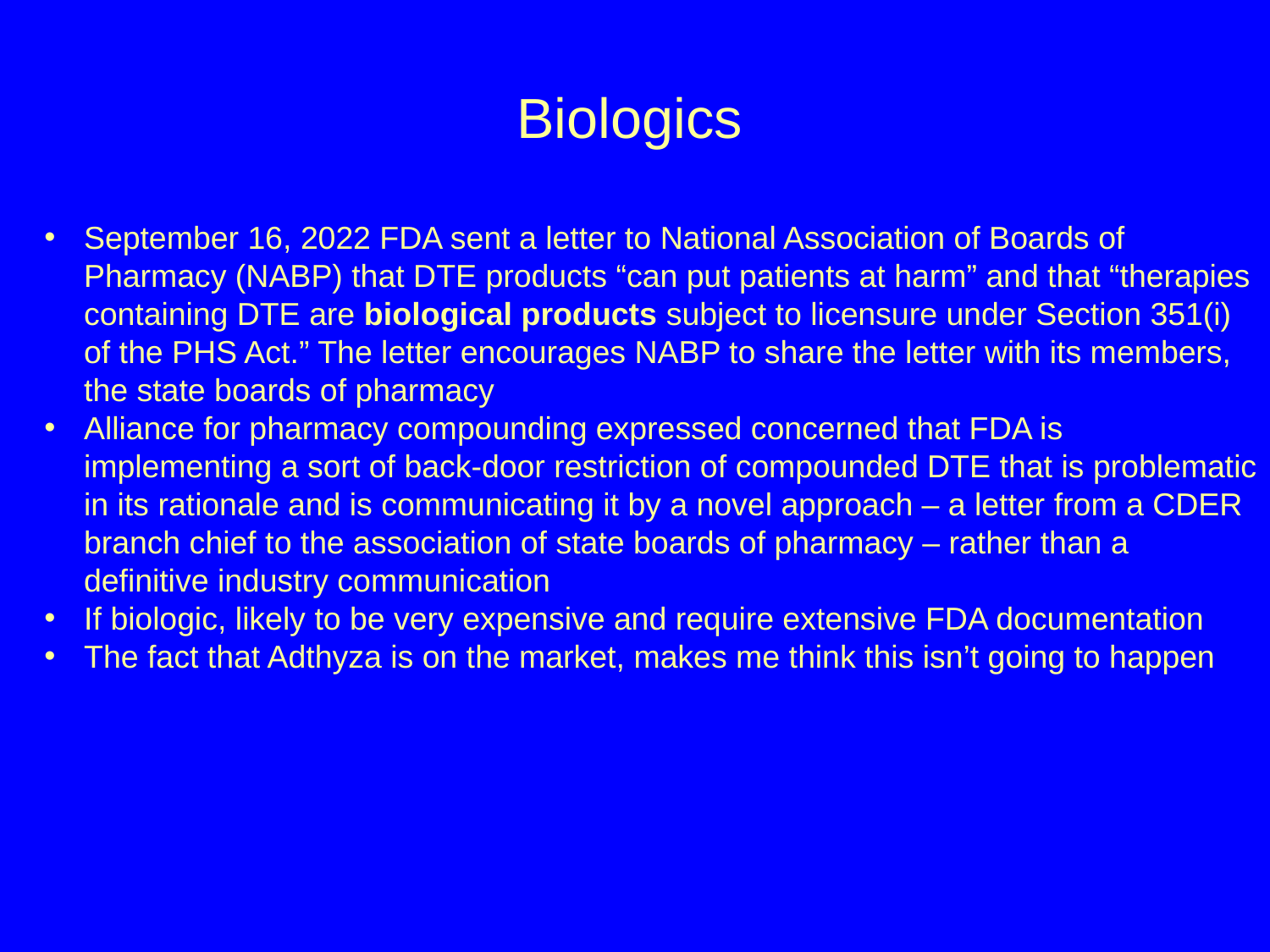

# Biologics
September 16, 2022 FDA sent a letter to National Association of Boards of Pharmacy (NABP) that DTE products “can put patients at harm” and that “therapies containing DTE are biological products subject to licensure under Section 351(i) of the PHS Act.” The letter encourages NABP to share the letter with its members, the state boards of pharmacy
Alliance for pharmacy compounding expressed concerned that FDA is implementing a sort of back-door restriction of compounded DTE that is problematic in its rationale and is communicating it by a novel approach – a letter from a CDER branch chief to the association of state boards of pharmacy – rather than a definitive industry communication
If biologic, likely to be very expensive and require extensive FDA documentation
The fact that Adthyza is on the market, makes me think this isn’t going to happen